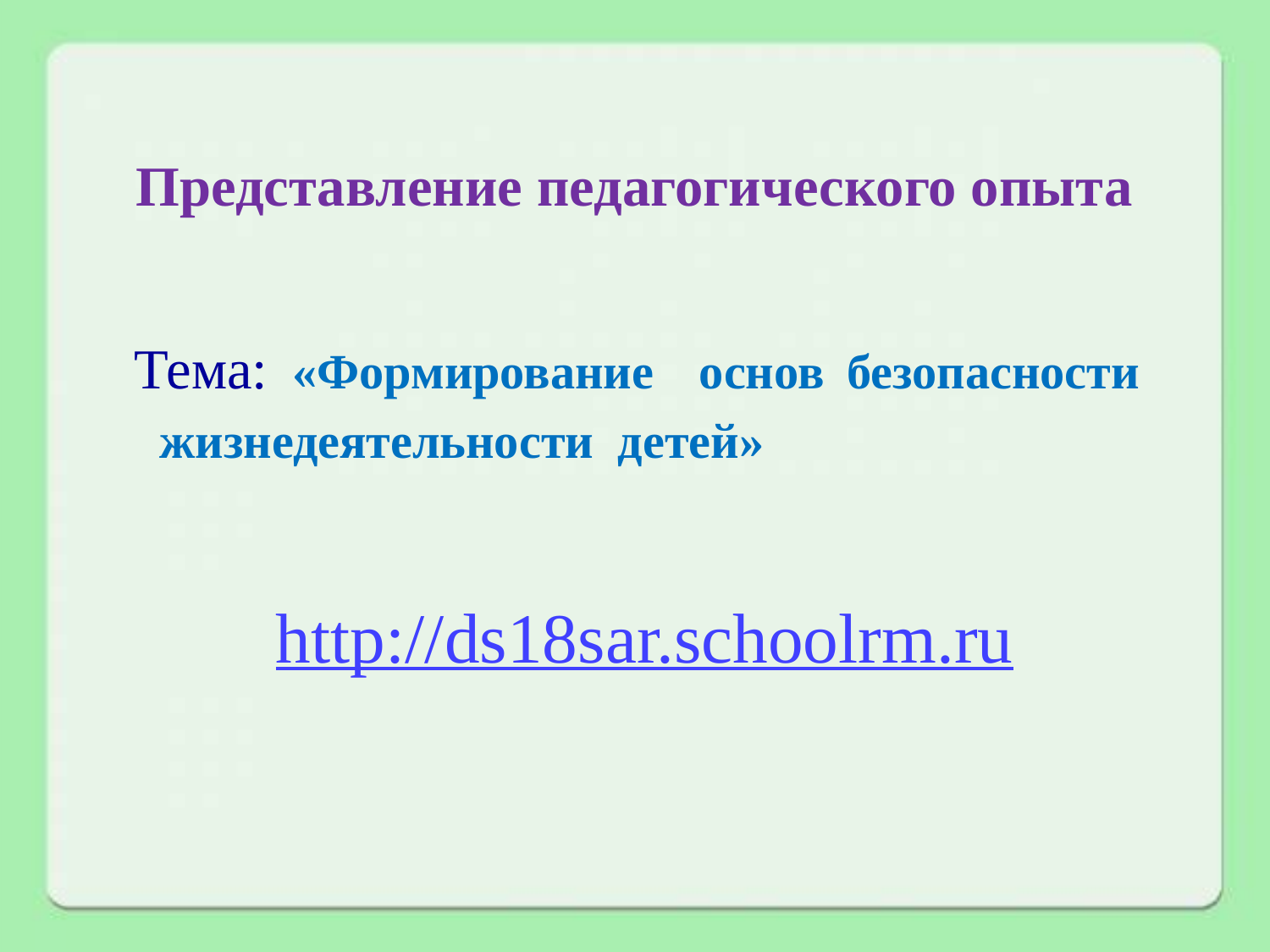

# Представление педагогического опыта
Тема: «Формирование  основ безопасности  жизнедеятельности  детей»

http://ds18sar.schoolrm.ru